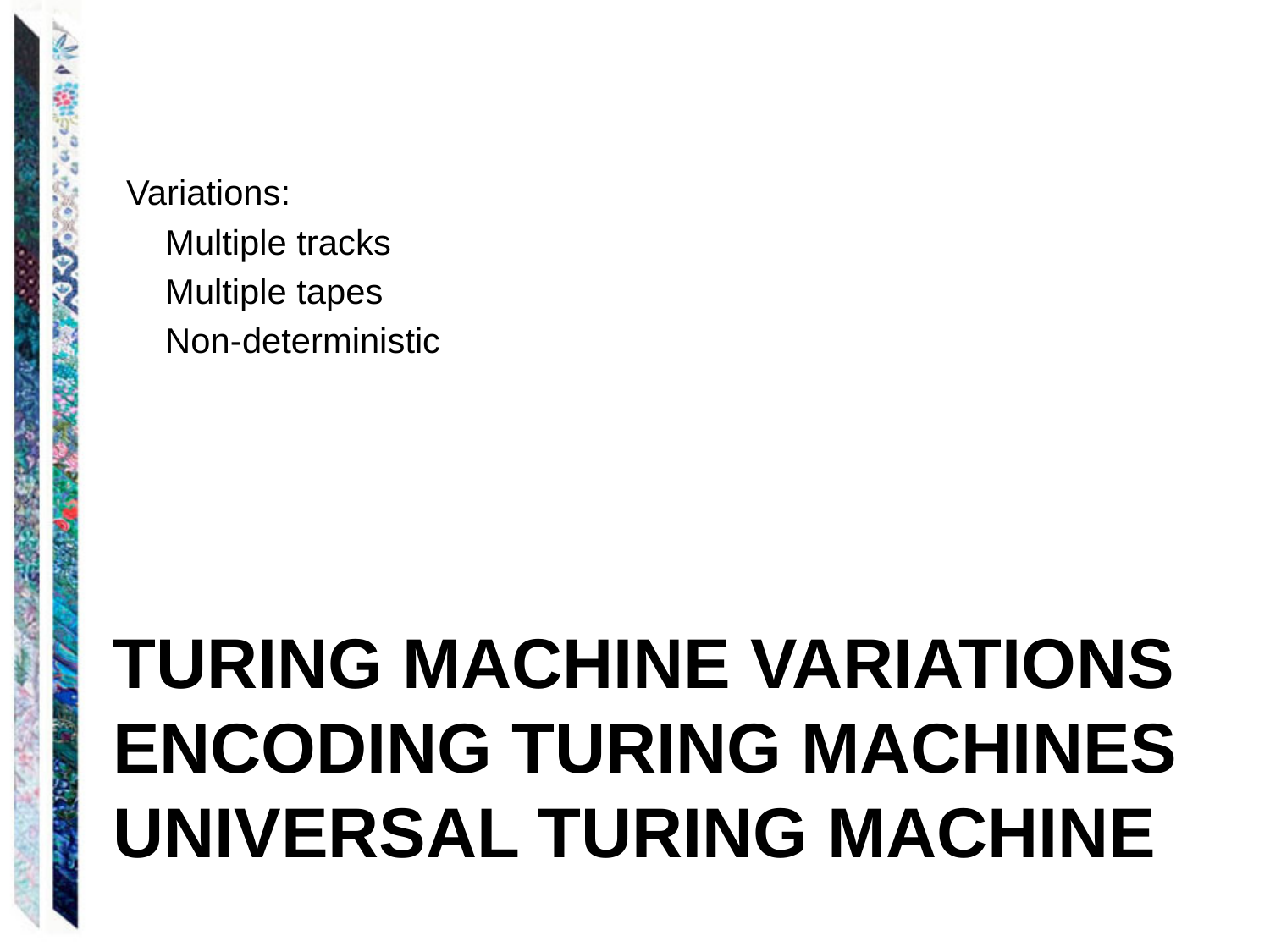

Variations:
    Multiple tracks
    Multiple tapes
    Non-deterministic
# TUring Machine Variations Encoding Turing Machines Universal Turing Machine